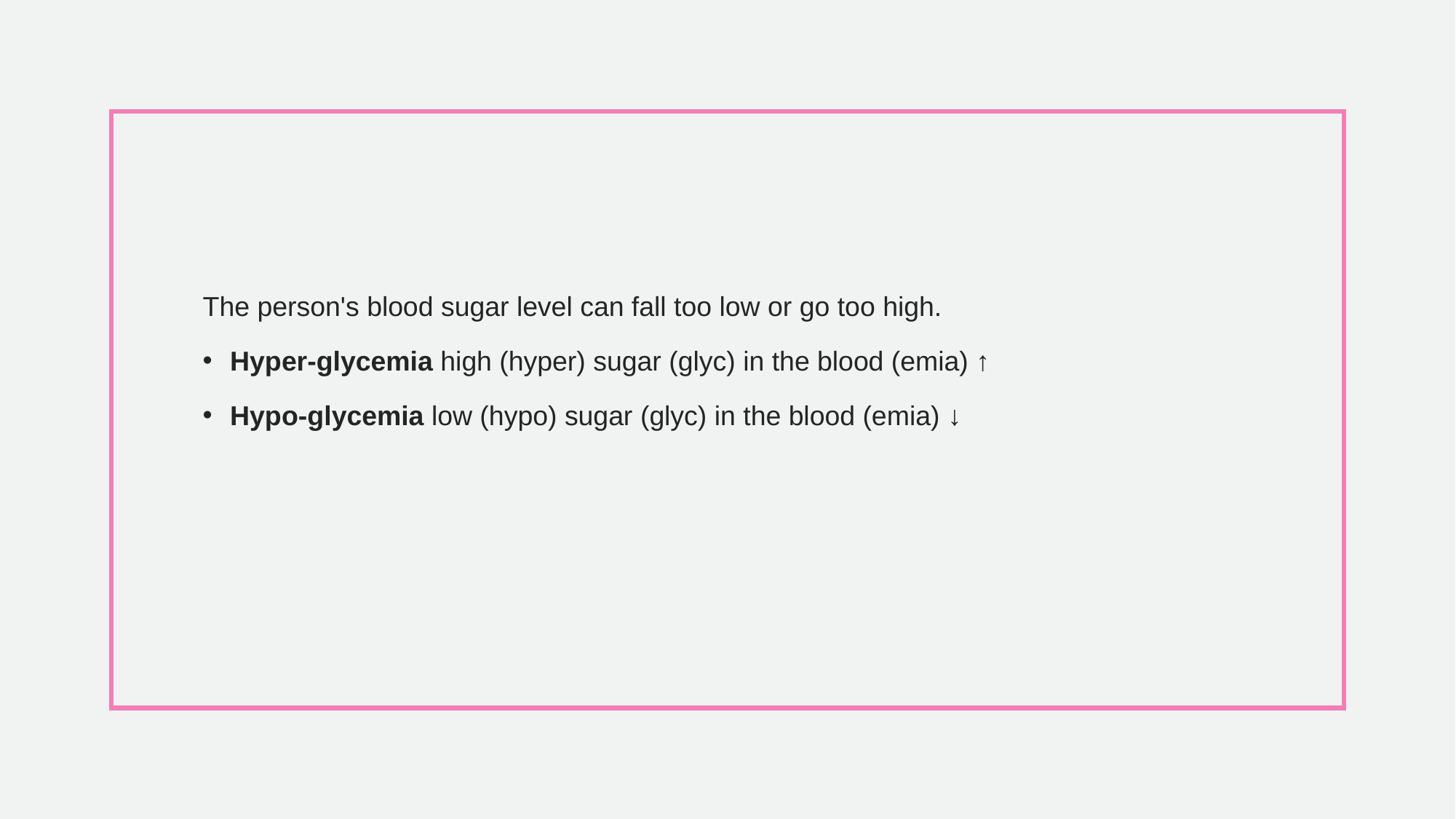

The person's blood sugar level can fall too low or go too high.
Hyper-glycemia high (hyper) sugar (glyc) in the blood (emia) ↑
Hypo-glycemia low (hypo) sugar (glyc) in the blood (emia) ↓